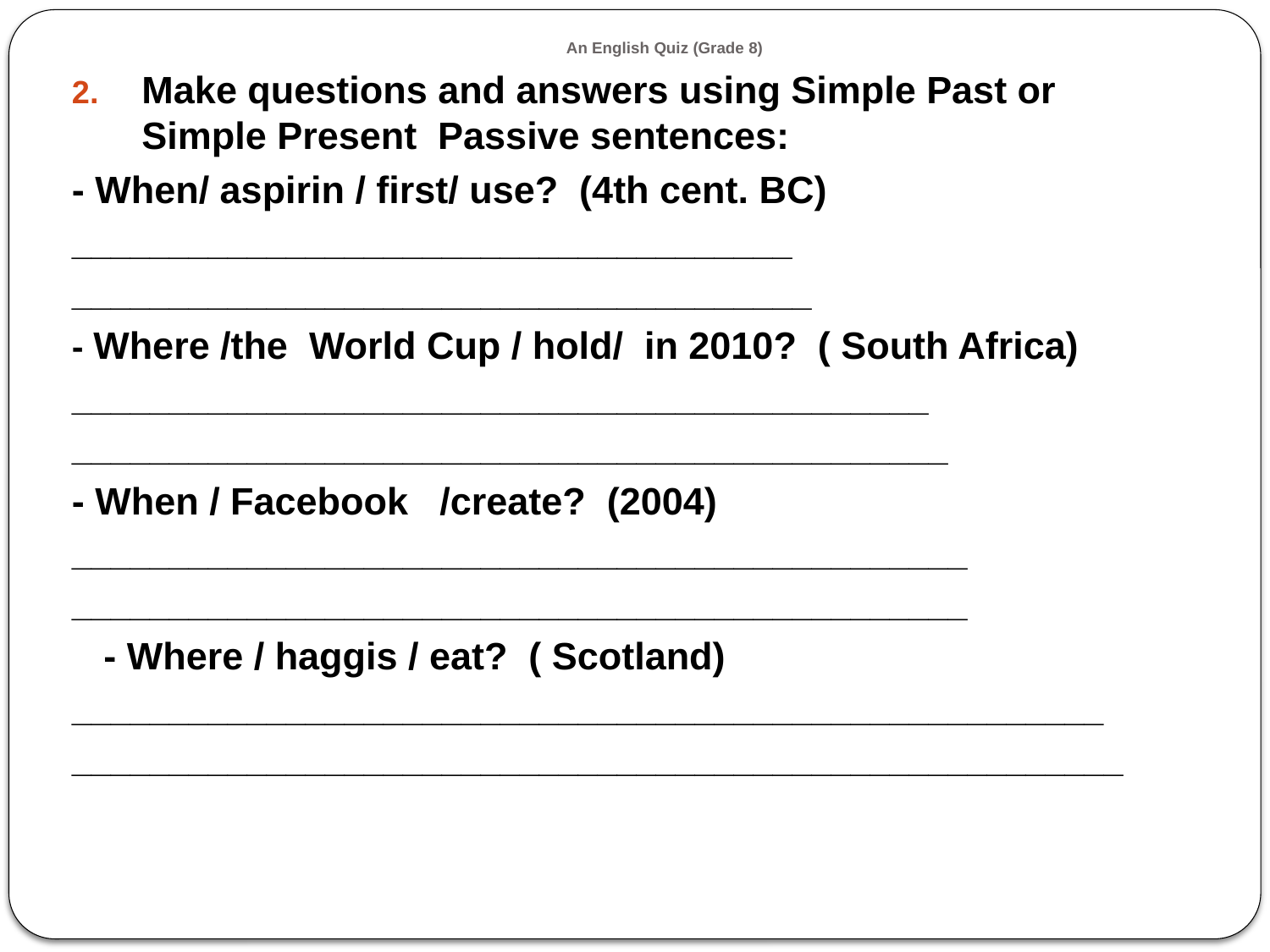

# An English Quiz (Grade 8)
Make questions and answers using Simple Past or Simple Present  Passive sentences:
- When/ aspirin / first/ use?  (4th cent. BC)
_____________________________________
______________________________________
- Where /the  World Cup / hold/  in 2010?  ( South Africa)
____________________________________________
_____________________________________________
- When / Facebook   /create?  (2004)
______________________________________________
______________________________________________
   - Where / haggis / eat?  ( Scotland)
_____________________________________________________
______________________________________________________